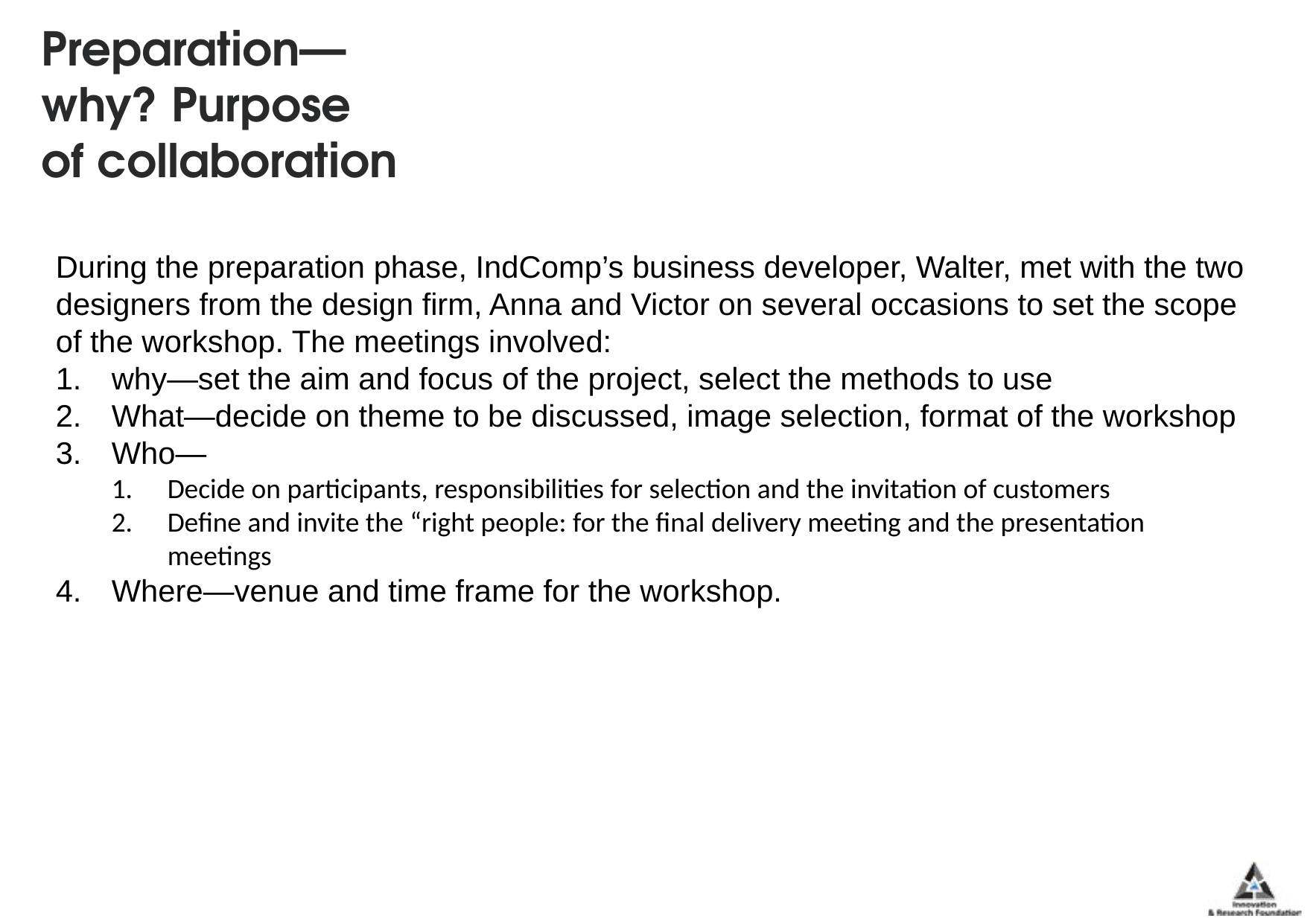

# Preparation—why? Purpose of collaboration
During the preparation phase, IndComp’s business developer, Walter, met with the two designers from the design firm, Anna and Victor on several occasions to set the scope of the workshop. The meetings involved:
why—set the aim and focus of the project, select the methods to use
What—decide on theme to be discussed, image selection, format of the workshop
Who—
Decide on participants, responsibilities for selection and the invitation of customers
Define and invite the “right people: for the final delivery meeting and the presentation meetings
Where—venue and time frame for the workshop.